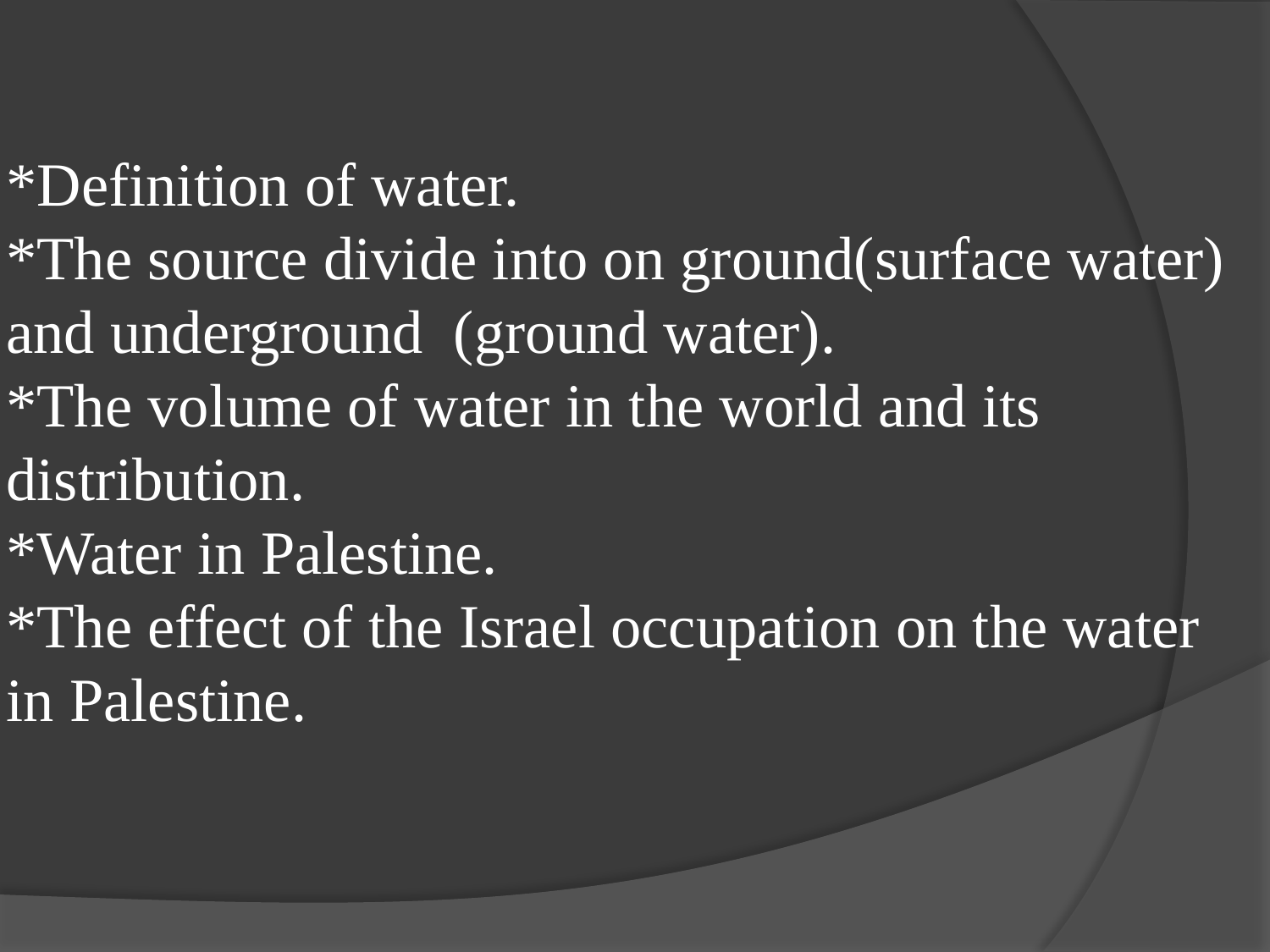

# *Definition of water. *The source divide into on ground(surface water) and underground  (ground water). *The volume of water in the world and its distribution. *Water in Palestine. *The effect of the Israel occupation on the water in Palestine.